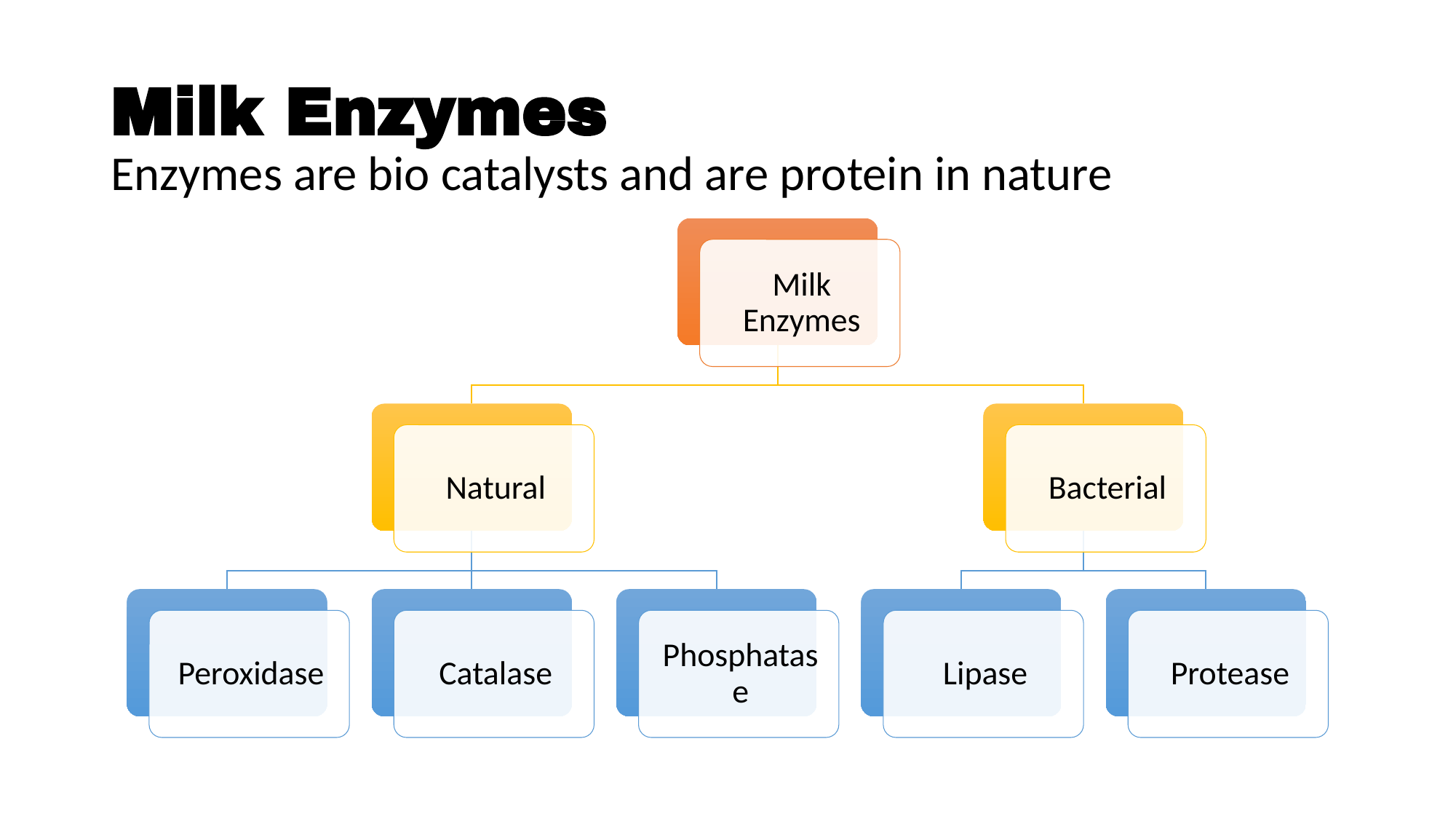

# Milk Enzymes Enzymes are bio catalysts and are protein in nature
Milk Enzymes
Natural
Peroxidase
Catalase
Phosphatase
Bacterial
Lipase
Protease